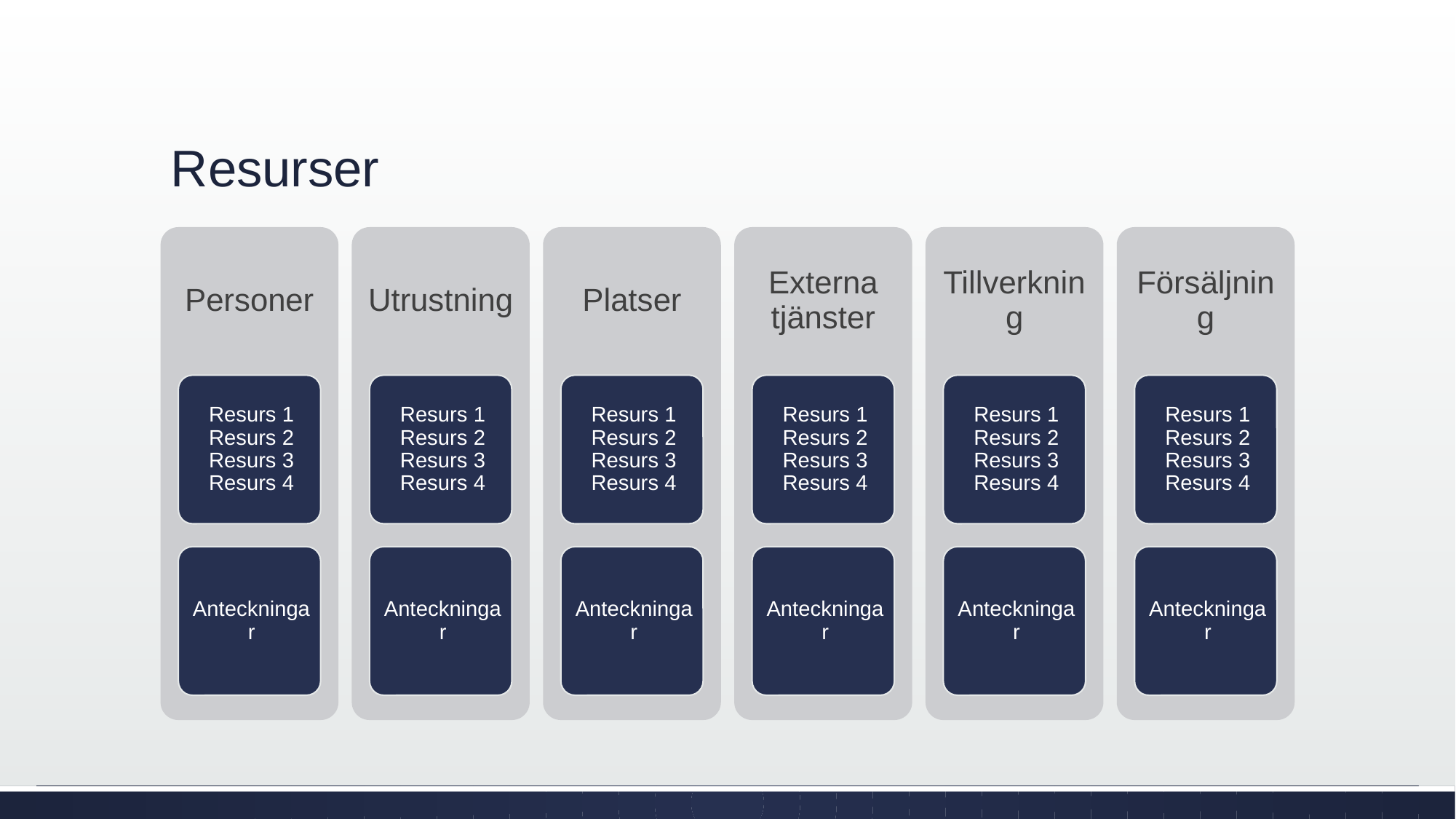

# Resurser
Personer
Resurs 1
Resurs 2
Resurs 3
Resurs 4
Anteckningar
Utrustning
Resurs 1
Resurs 2
Resurs 3
Resurs 4
Anteckningar
Platser
Resurs 1
Resurs 2
Resurs 3
Resurs 4
Anteckningar
Externa tjänster
Resurs 1
Resurs 2
Resurs 3
Resurs 4
Anteckningar
Tillverkning
Resurs 1
Resurs 2
Resurs 3
Resurs 4
Anteckningar
Försäljning
Resurs 1
Resurs 2
Resurs 3
Resurs 4
Anteckningar